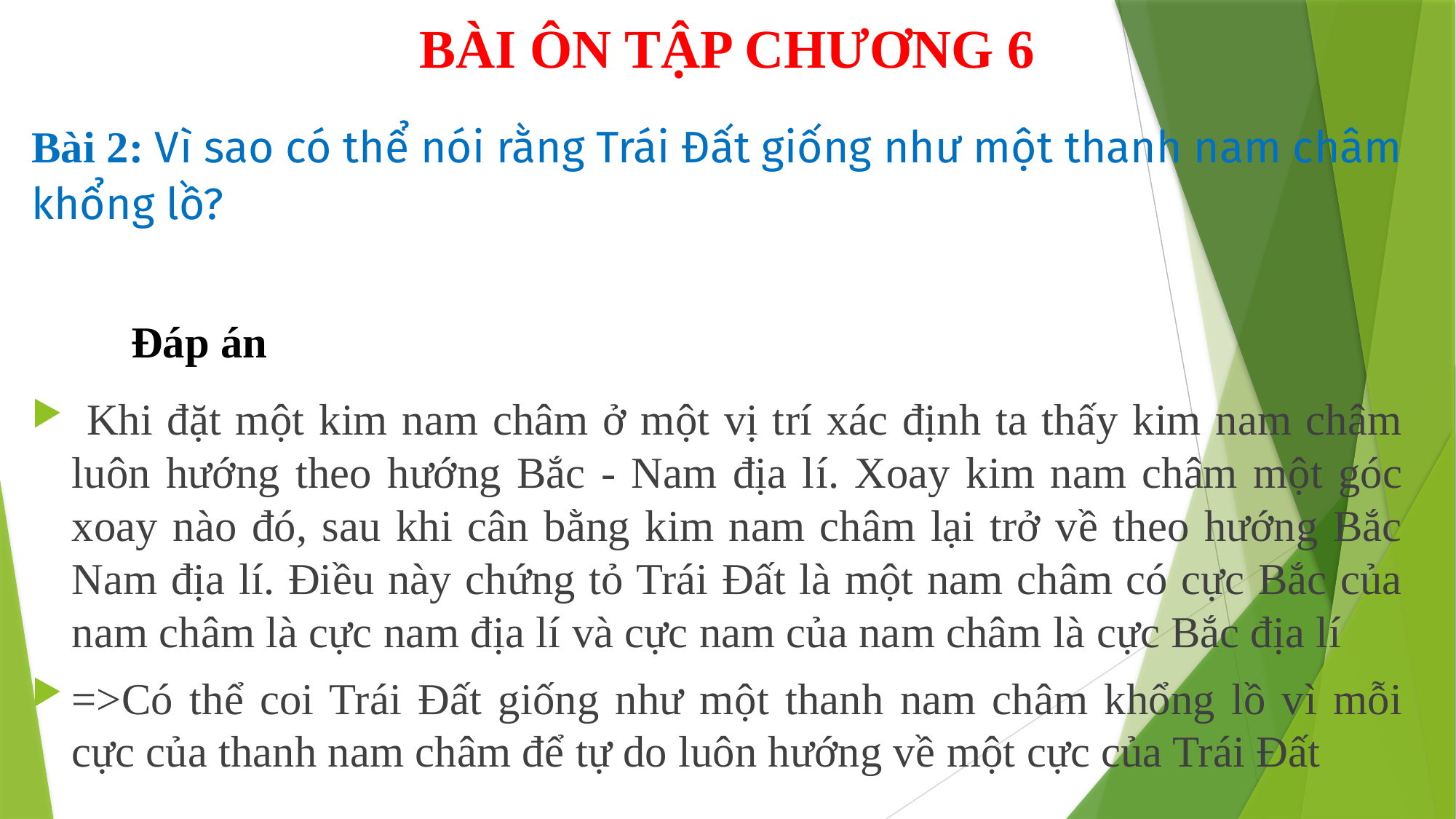

# BÀI ÔN TẬP CHƯƠNG 6
Bài 2: Vì sao có thể nói rằng Trái Đất giống như một thanh nam châm khổng lồ?
										Đáp án
	 Khi đặt một kim nam châm ở một vị trí xác định ta thấy kim nam châm luôn hướng theo hướng Bắc - Nam địa lí. Xoay kim nam châm một góc xoay nào đó, sau khi cân bằng kim nam châm lại trở về theo hướng Bắc Nam địa lí. Điều này chứng tỏ Trái Đất là một nam châm có cực Bắc của nam châm là cực nam địa lí và cực nam của nam châm là cực Bắc địa lí
=>Có thể coi Trái Đất giống như một thanh nam châm khổng lồ vì mỗi cực của thanh nam châm để tự do luôn hướng về một cực của Trái Đất